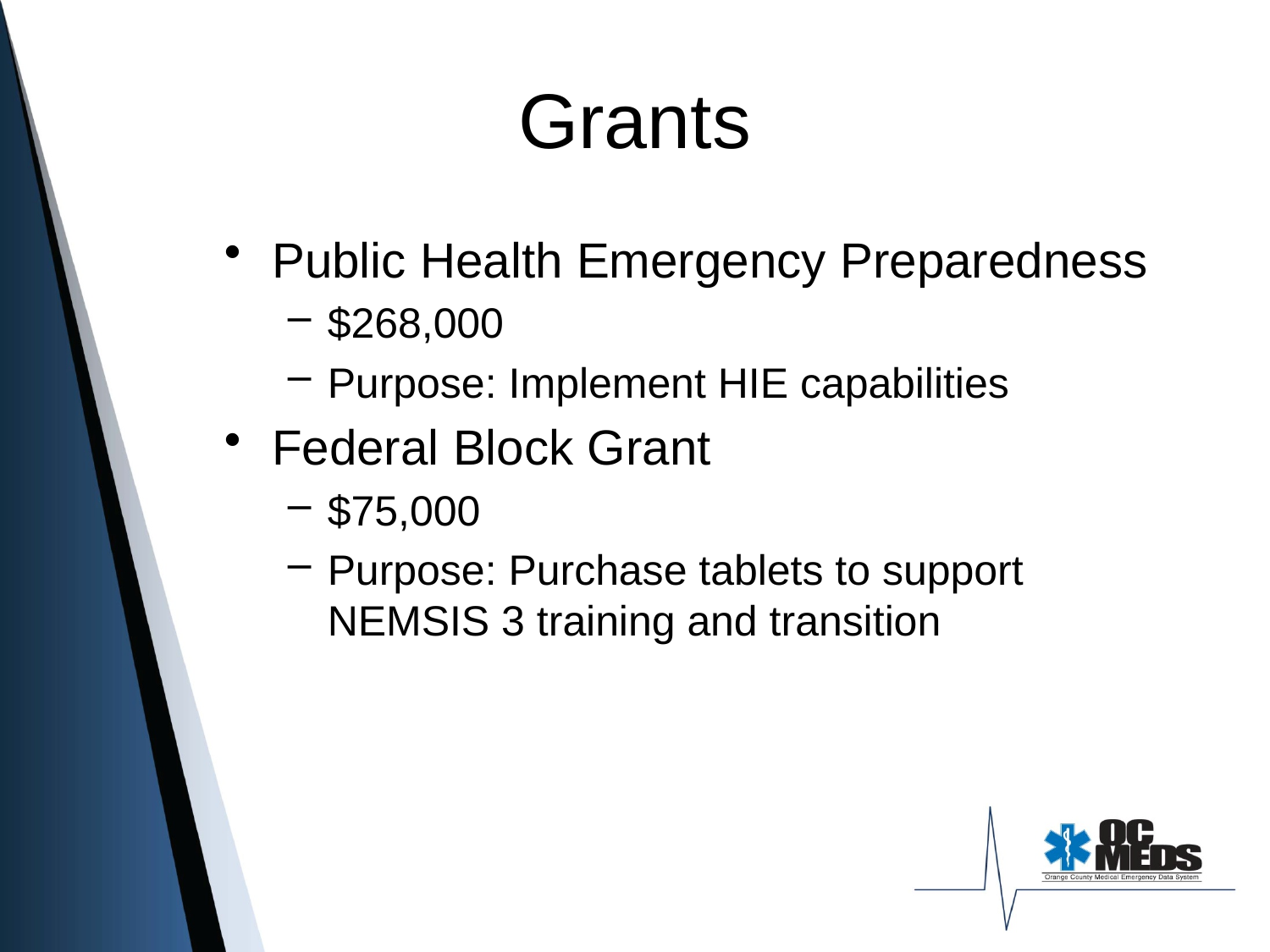

# Grants
Public Health Emergency Preparedness
$268,000
Purpose: Implement HIE capabilities
Federal Block Grant
$75,000
Purpose: Purchase tablets to support NEMSIS 3 training and transition